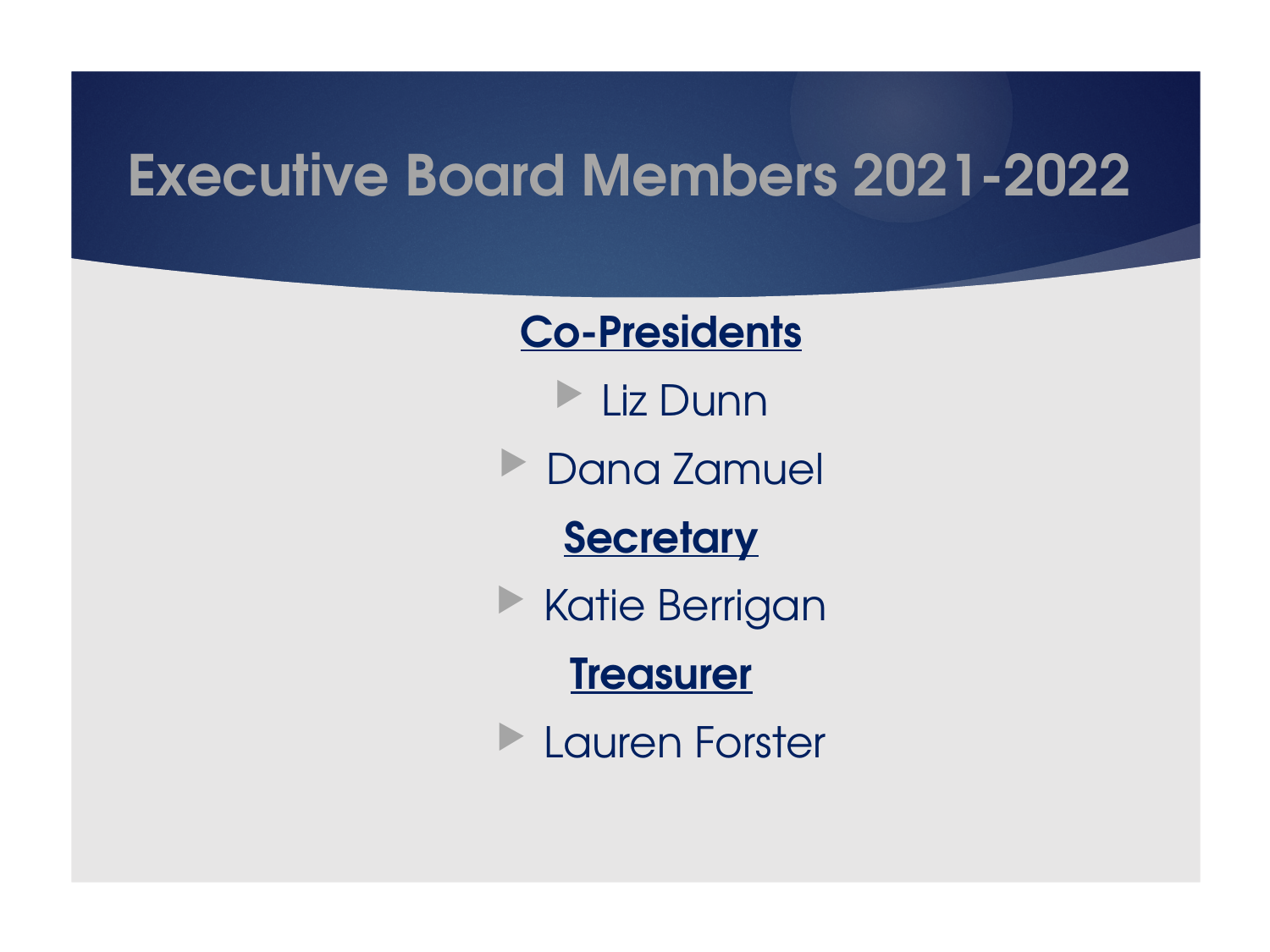

# Executive Board Members 2021-2022
Co-Presidents
Liz Dunn
Dana Zamuel
Secretary
Katie Berrigan
Treasurer
Lauren Forster